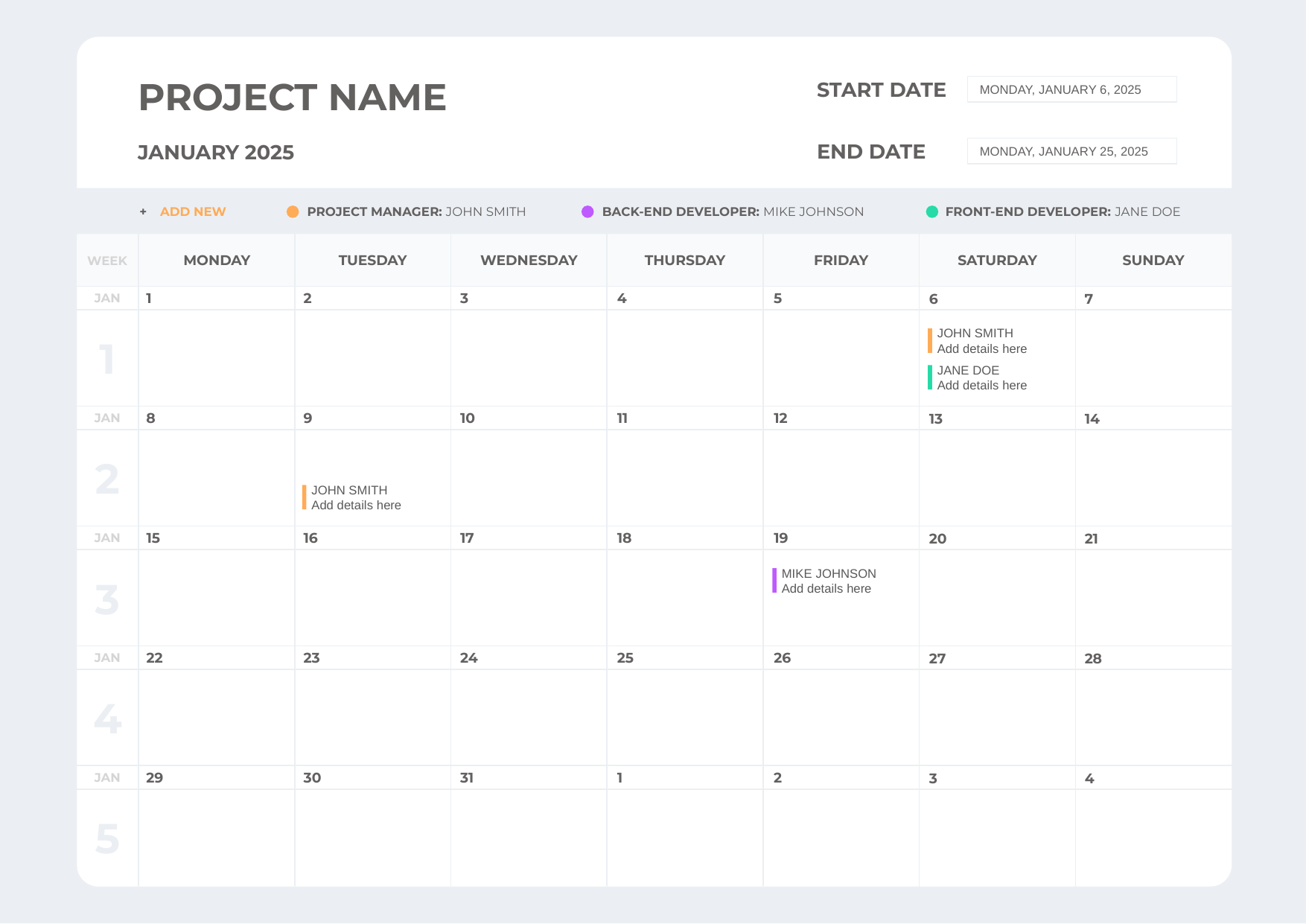

PROJECT NAME
JANUARY 2025

START DATE
MONDAY, JANUARY 6, 2025

END DATE
MONDAY, JANUARY 25, 2025

PROJECT MANAGER: JOHN SMITH

BACK-END DEVELOPER:

MIKE JOHNSON
FRONT-END DEVELOPER:

JANE DOE
+
ADD NEW
MONDAY
TUESDAY
WEDNESDAY
THURSDAY
FRIDAY
SATURDAY
SUNDAY
WEEK
1
2
3
4
5
6
7
JAN

JOHN SMITH
Add details here

JANE DOE
Add details here

1
8
9
10
11
12
13
14
JAN

JOHN SMITH
Add details here

2
15
16
17
18
19
20
21
JAN

MIKE JOHNSON
Add details here

3
22
23
24
25
26
27
28
JAN

4
29
30
31
1
2
3
4
JAN

5